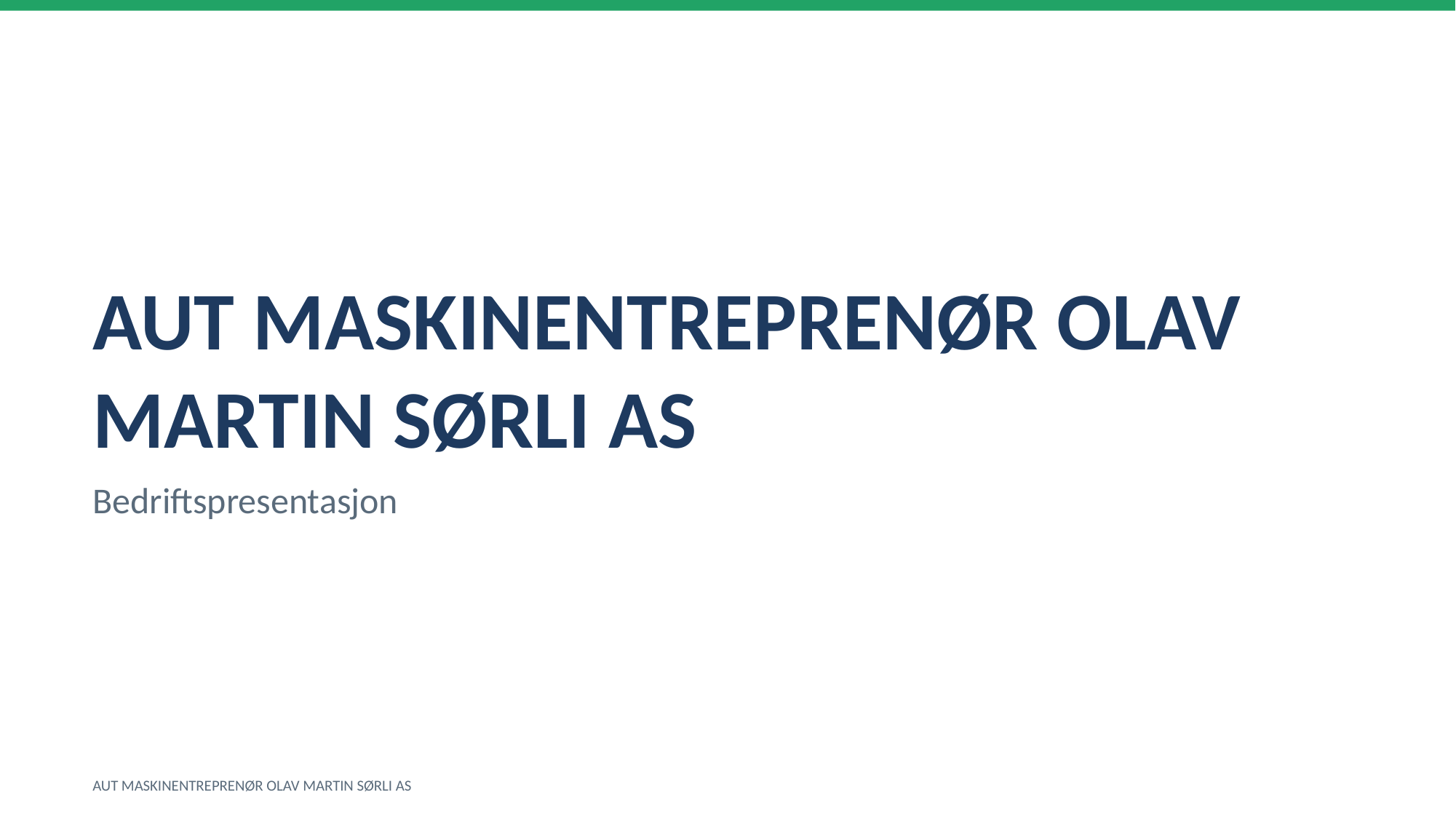

AUT MASKINENTREPRENØR OLAV MARTIN SØRLI AS
Bedriftspresentasjon
AUT MASKINENTREPRENØR OLAV MARTIN SØRLI AS